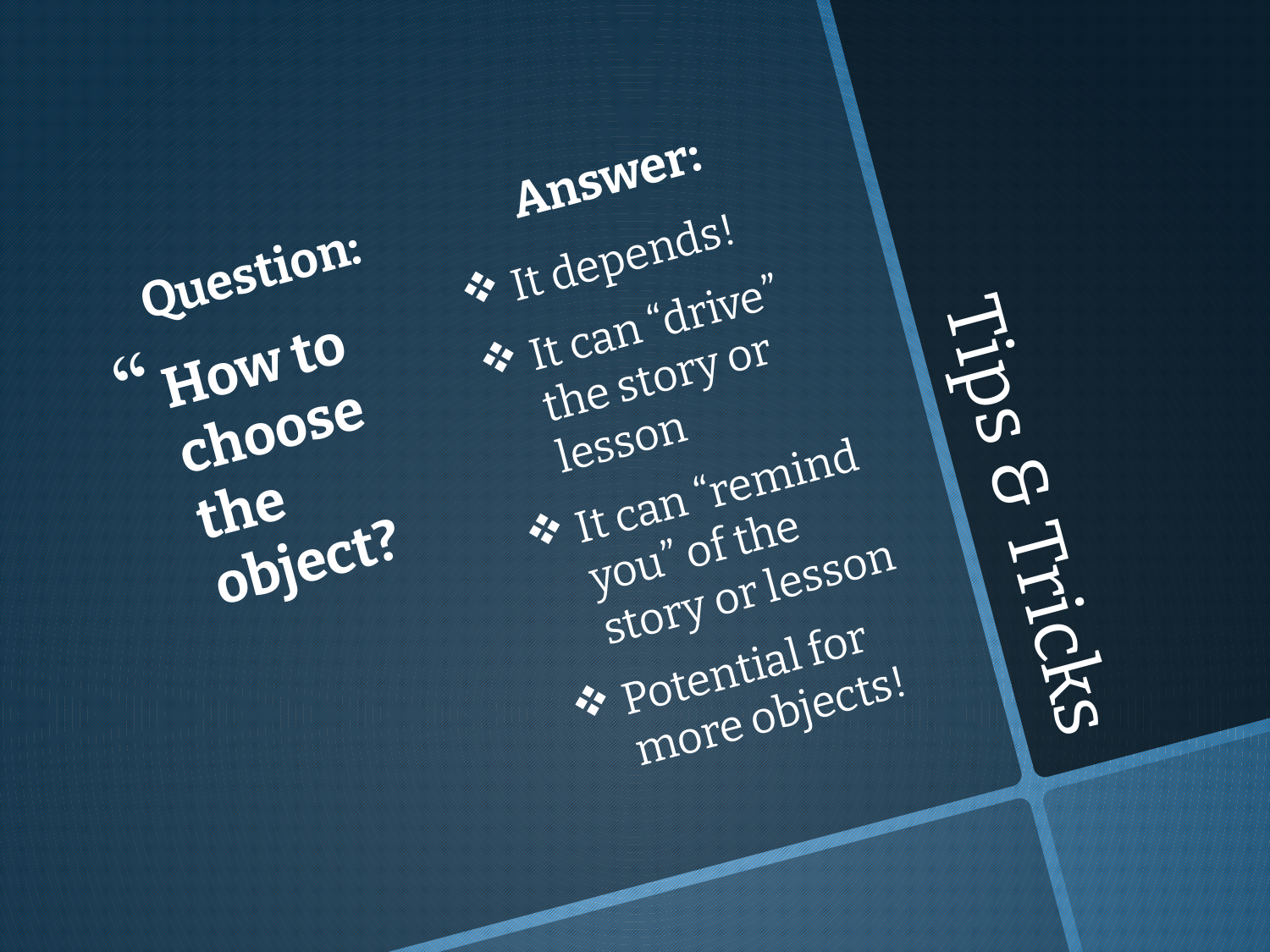

Answer:
Question:
It depends!
It can “drive” the story or lesson
It can “remind you” of the story or lesson
Potential for more objects!
How to choose the object?
# Tips & Tricks